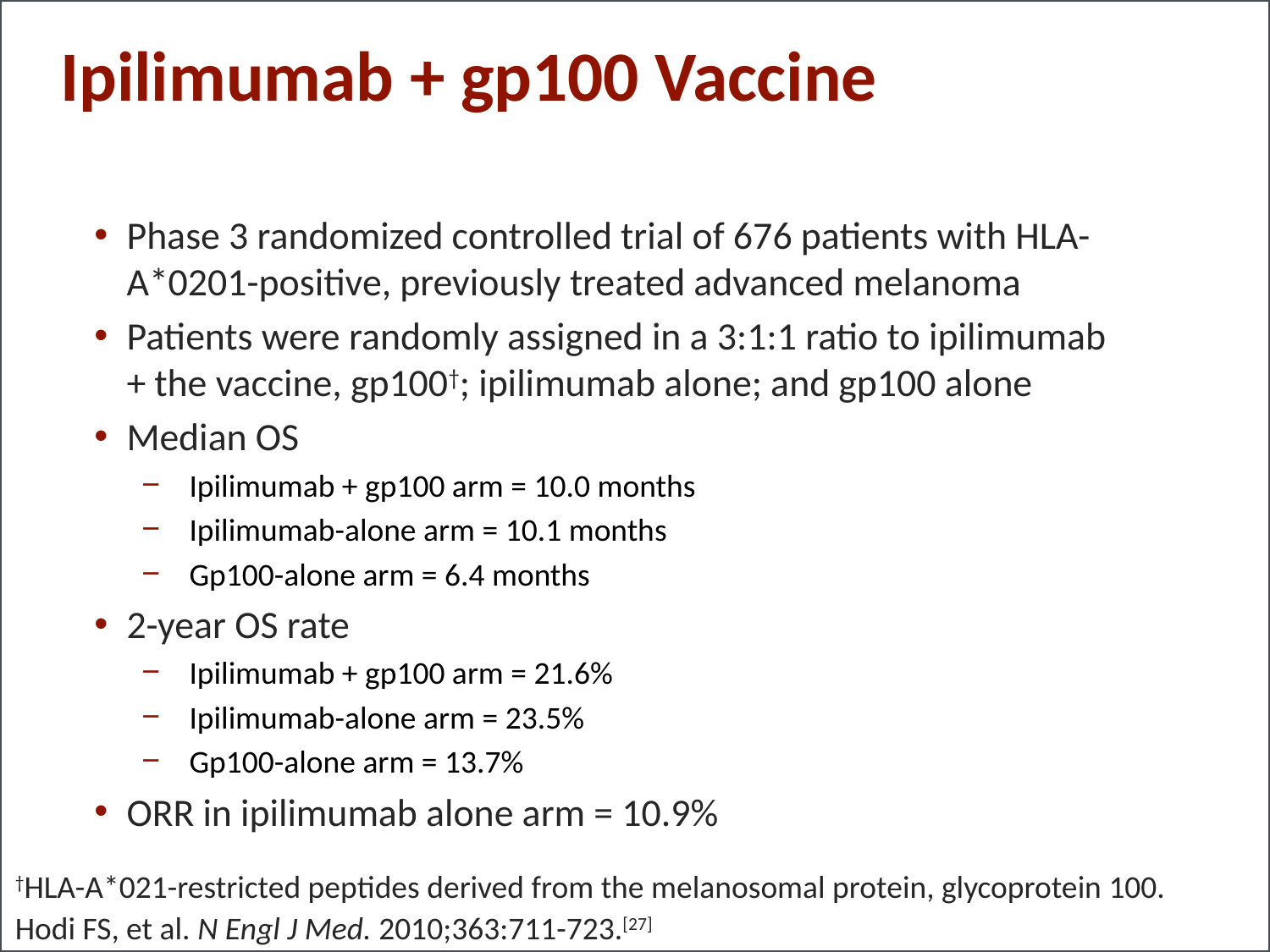

# Ipilimumab + gp100 Vaccine
Phase 3 randomized controlled trial of 676 patients with HLA-A*0201-positive, previously treated advanced melanoma
Patients were randomly assigned in a 3:1:1 ratio to ipilimumab + the vaccine, gp100†; ipilimumab alone; and gp100 alone
Median OS
Ipilimumab + gp100 arm = 10.0 months
Ipilimumab-alone arm = 10.1 months
Gp100-alone arm = 6.4 months
2-year OS rate
Ipilimumab + gp100 arm = 21.6%
Ipilimumab-alone arm = 23.5%
Gp100-alone arm = 13.7%
ORR in ipilimumab alone arm = 10.9%
†HLA-A*021-restricted peptides derived from the melanosomal protein, glycoprotein 100.
Hodi FS, et al. N Engl J Med. 2010;363:711-723.[27]